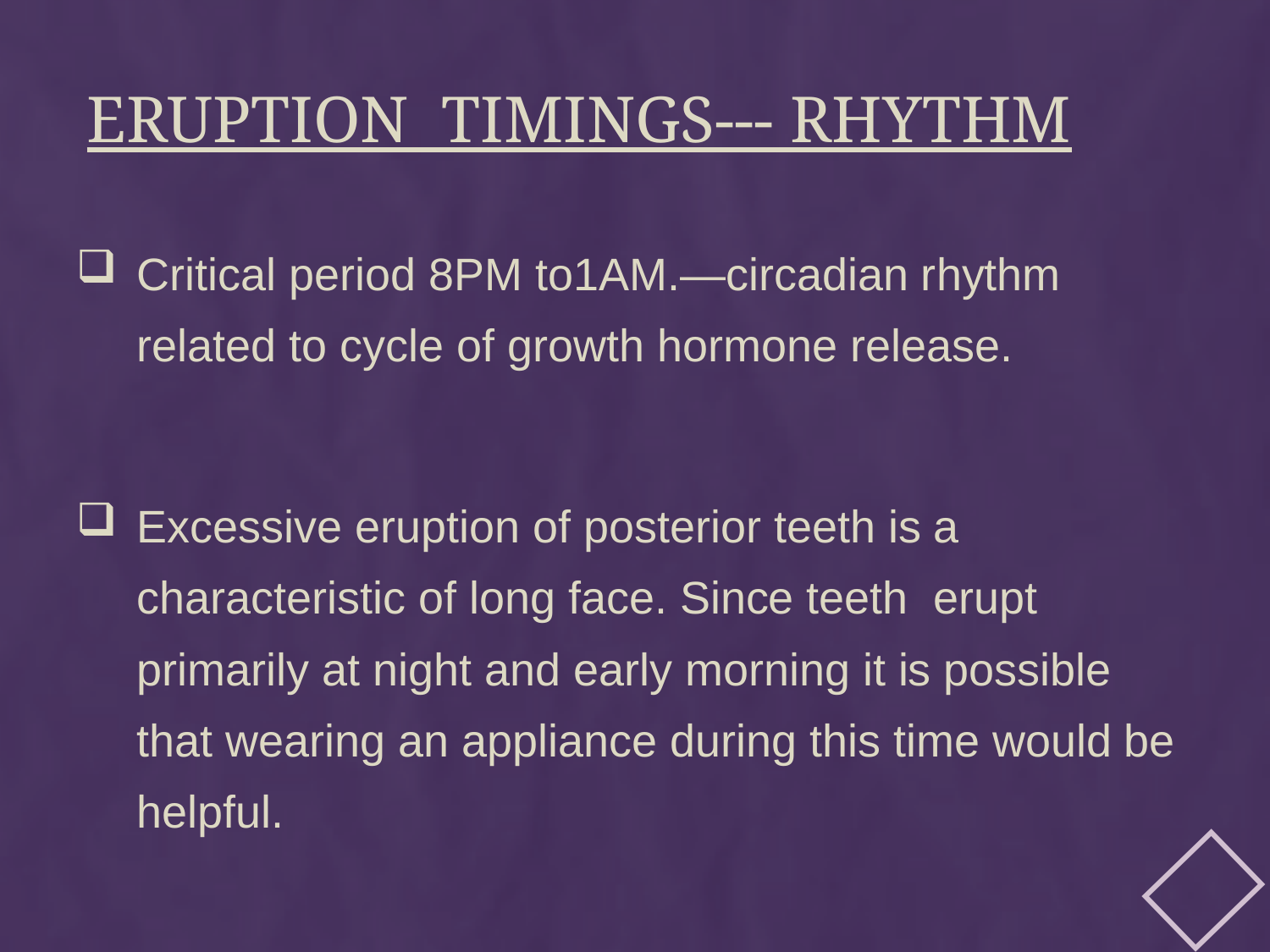

# Eruption  timings--- rhythm
Critical period 8PM to1AM.—circadian rhythm related to cycle of growth hormone release.

Excessive eruption of posterior teeth is a characteristic of long face. Since teeth  erupt primarily at night and early morning it is possible that wearing an appliance during this time would be helpful.